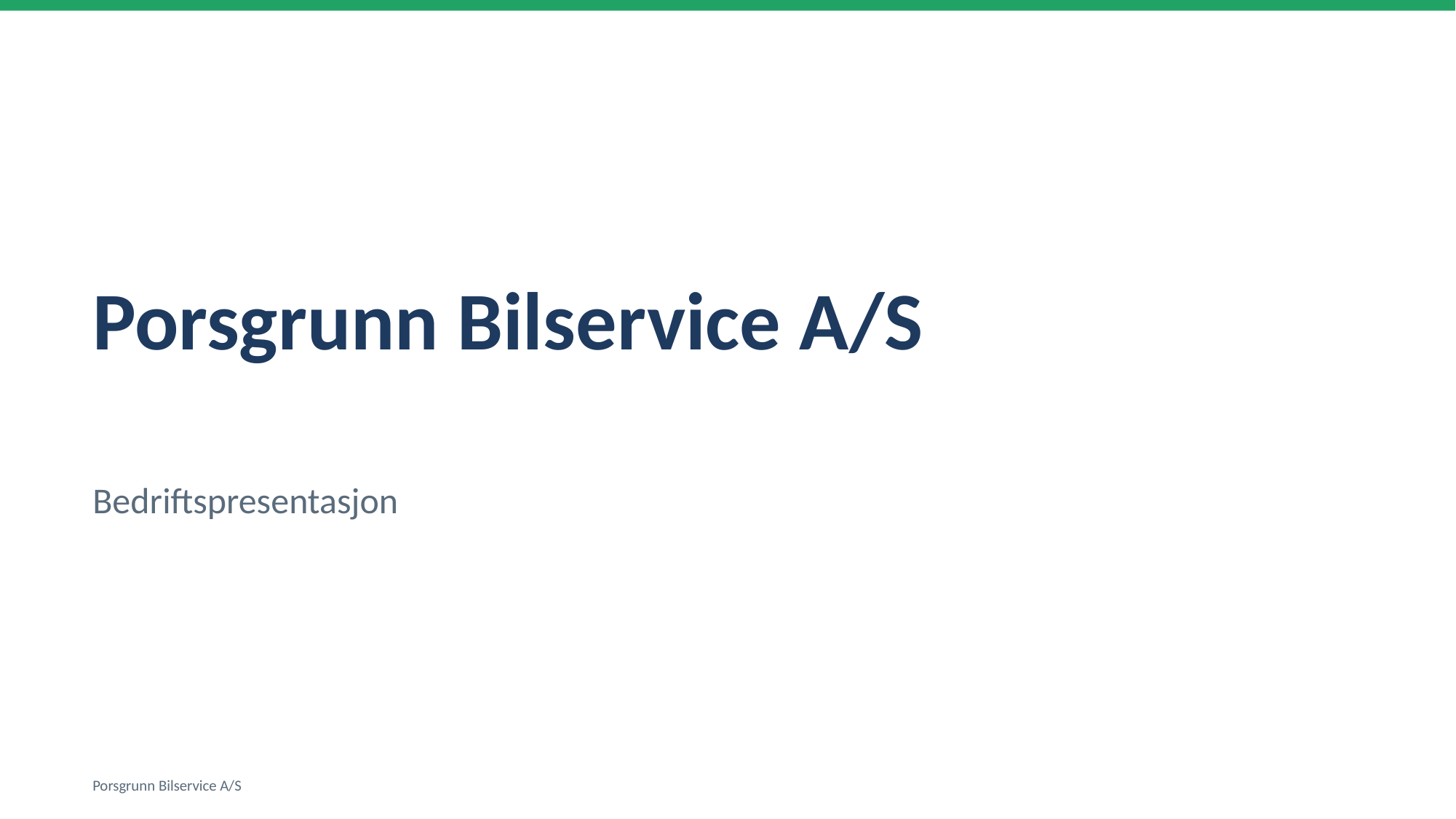

Porsgrunn Bilservice A/S
Bedriftspresentasjon
Porsgrunn Bilservice A/S